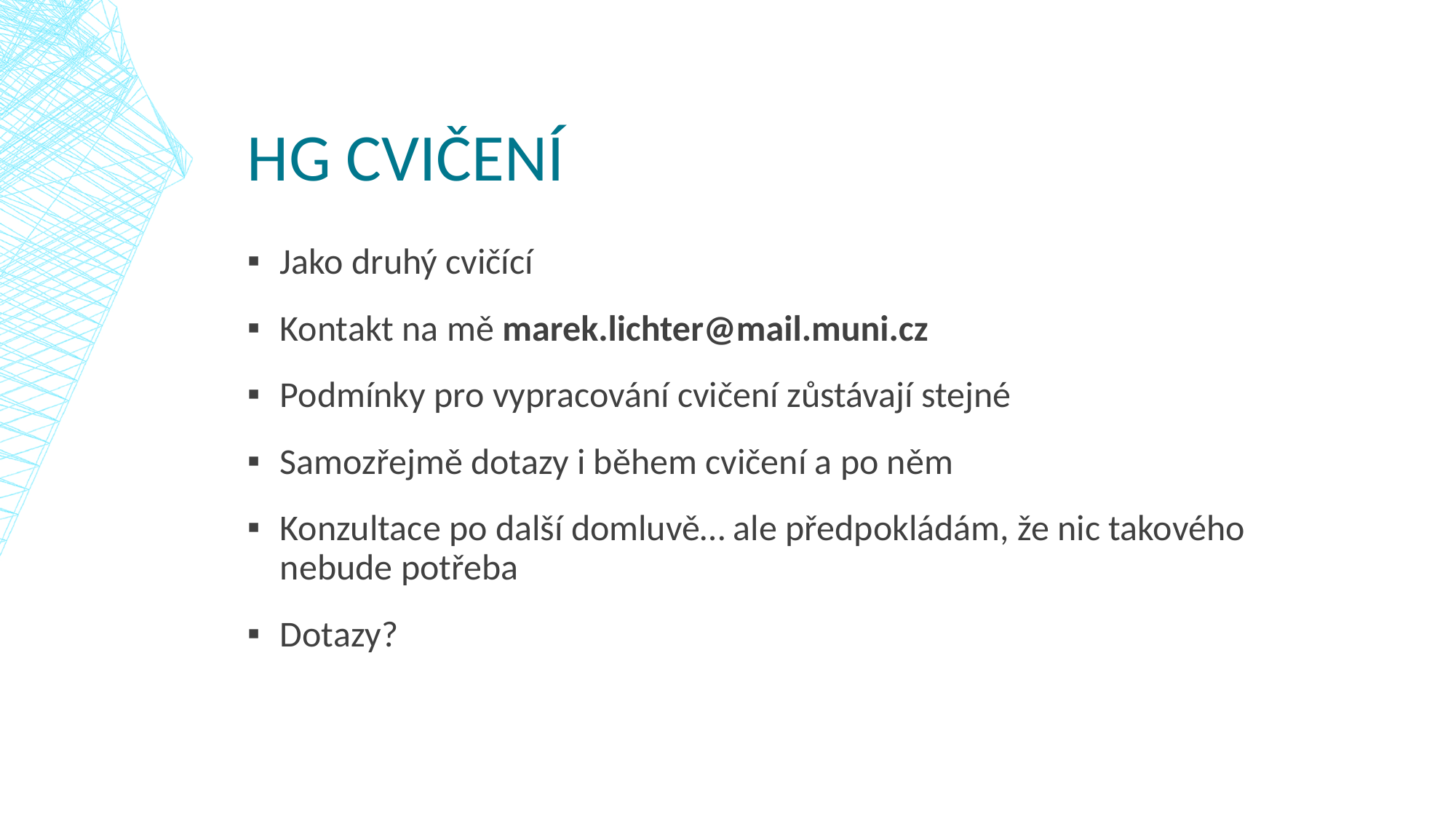

# HG cvičení
Jako druhý cvičící
Kontakt na mě marek.lichter@mail.muni.cz
Podmínky pro vypracování cvičení zůstávají stejné
Samozřejmě dotazy i během cvičení a po něm
Konzultace po další domluvě… ale předpokládám, že nic takového nebude potřeba
Dotazy?